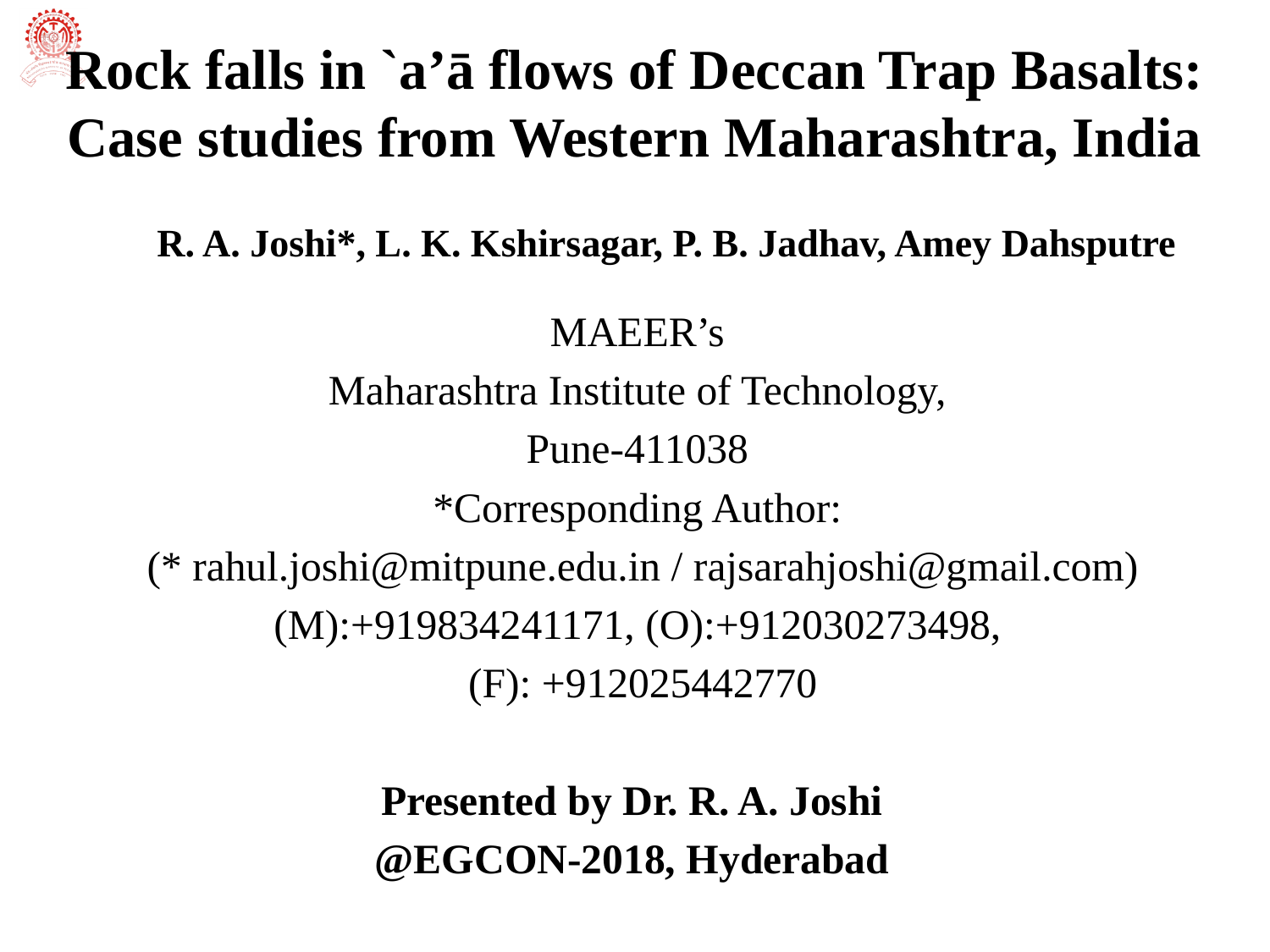

Rock falls in `a’ā flows of Deccan Trap Basalts:
Case studies from Western Maharashtra, India
R. A. Joshi*, L. K. Kshirsagar, P. B. Jadhav, Amey Dahsputre

MAEER’s
 Maharashtra Institute of Technology,
Pune-411038
*Corresponding Author:
 (* rahul.joshi@mitpune.edu.in / rajsarahjoshi@gmail.com)
(M):+919834241171, (O):+912030273498,
 (F): +912025442770

Presented by Dr. R. A. Joshi
@EGCON-2018, Hyderabad